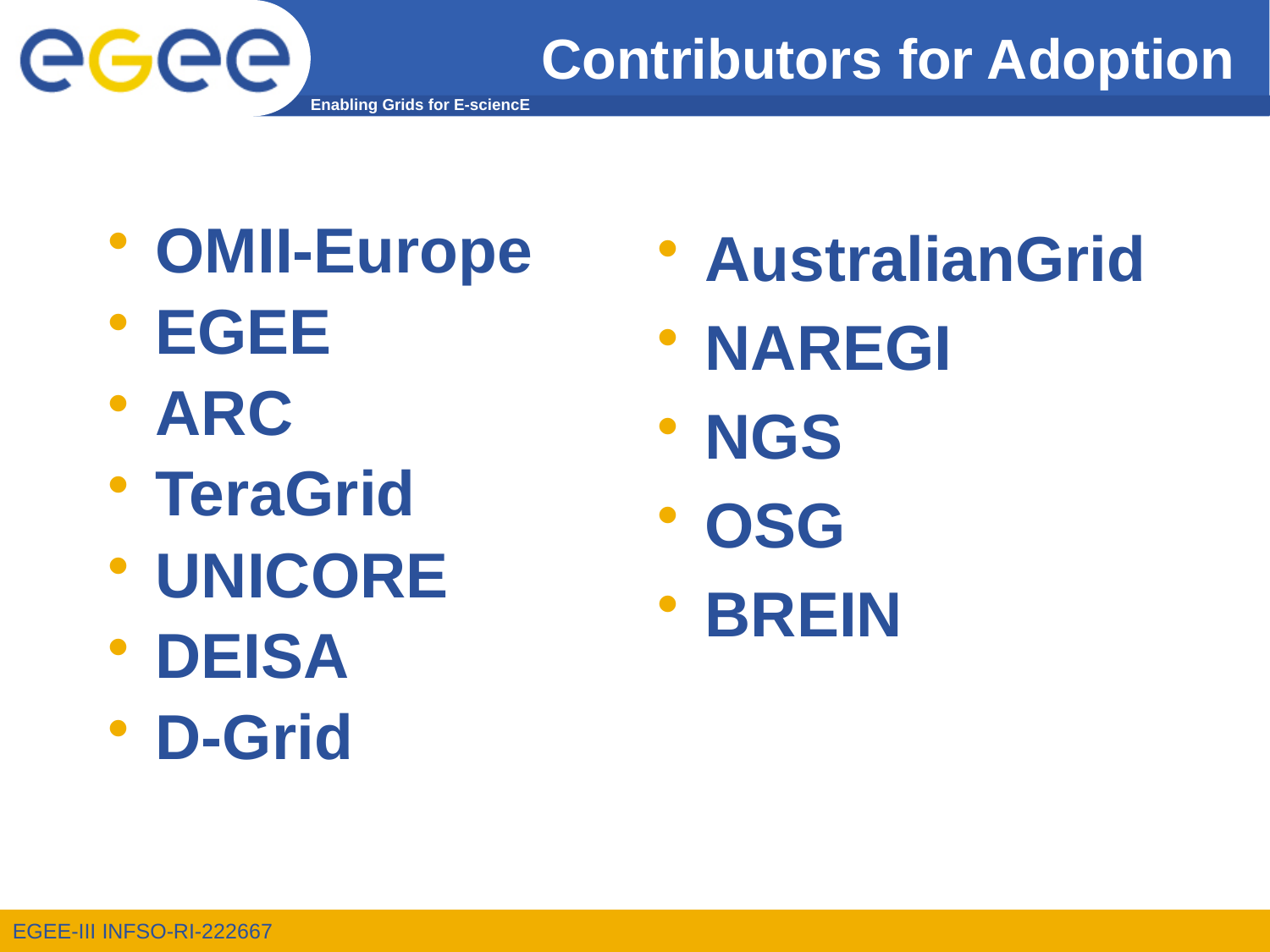

# Contributors for Adoption
OMII-Europe
EGEE
ARC
TeraGrid
UNICORE
DEISA
D-Grid
AustralianGrid
NAREGI
NGS
OSG
BREIN